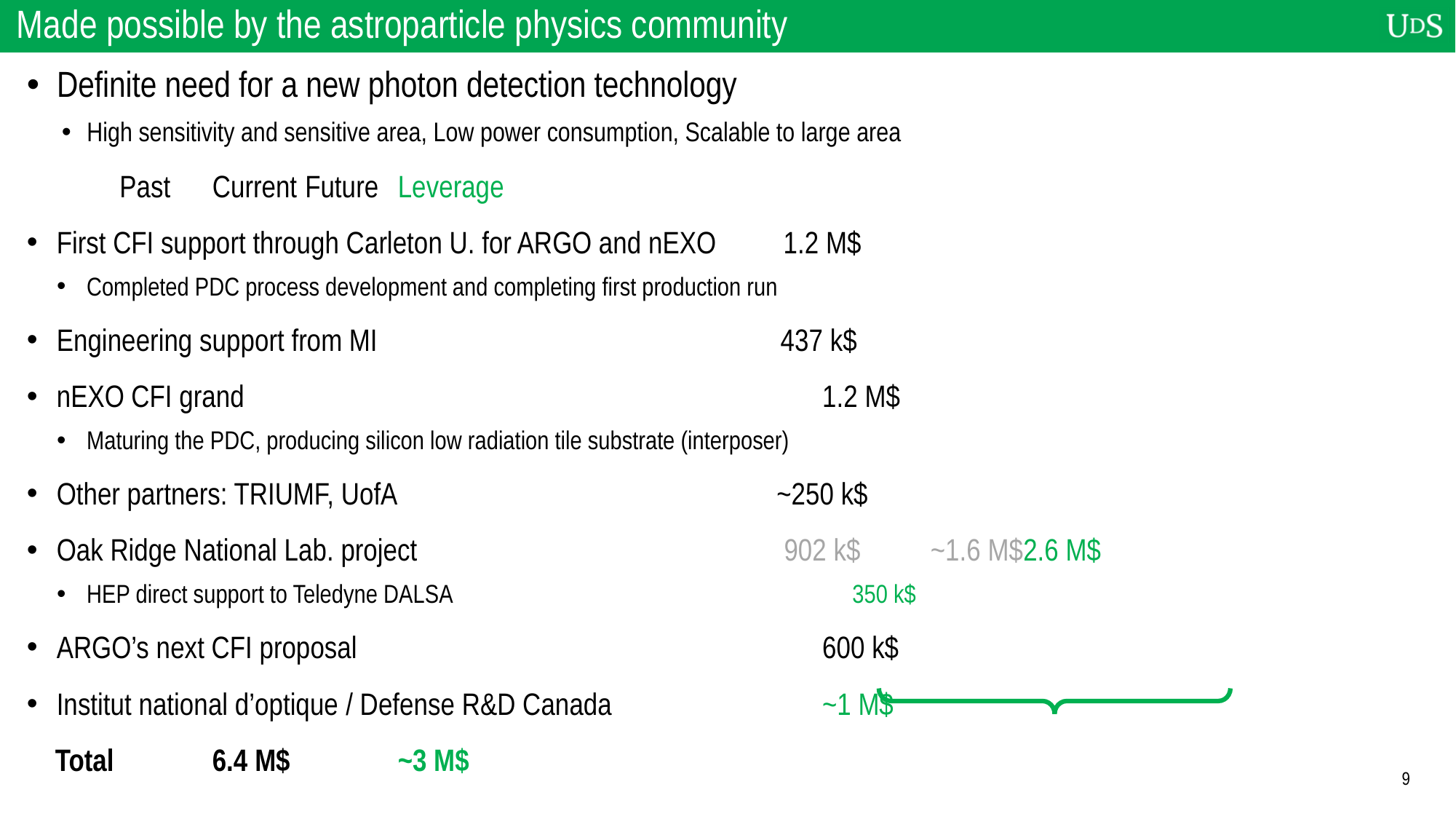

# Made possible by the astroparticle physics community
Definite need for a new photon detection technology
High sensitivity and sensitive area, Low power consumption, Scalable to large area
 	Past	Current	Future	Leverage
First CFI support through Carleton U. for ARGO and nEXO	1.2 M$
Completed PDC process development and completing first production run
Engineering support from MI	437 k$
nEXO CFI grand		1.2 M$
Maturing the PDC, producing silicon low radiation tile substrate (interposer)
Other partners: TRIUMF, UofA	~250 k$
Oak Ridge National Lab. project	902 k$		~1.6 M$	2.6 M$
HEP direct support to Teledyne DALSA				350 k$
ARGO’s next CFI proposal			600 k$
Institut national d’optique / Defense R&D Canada				~1 M$
    Total		6.4 M$		~3 M$

9